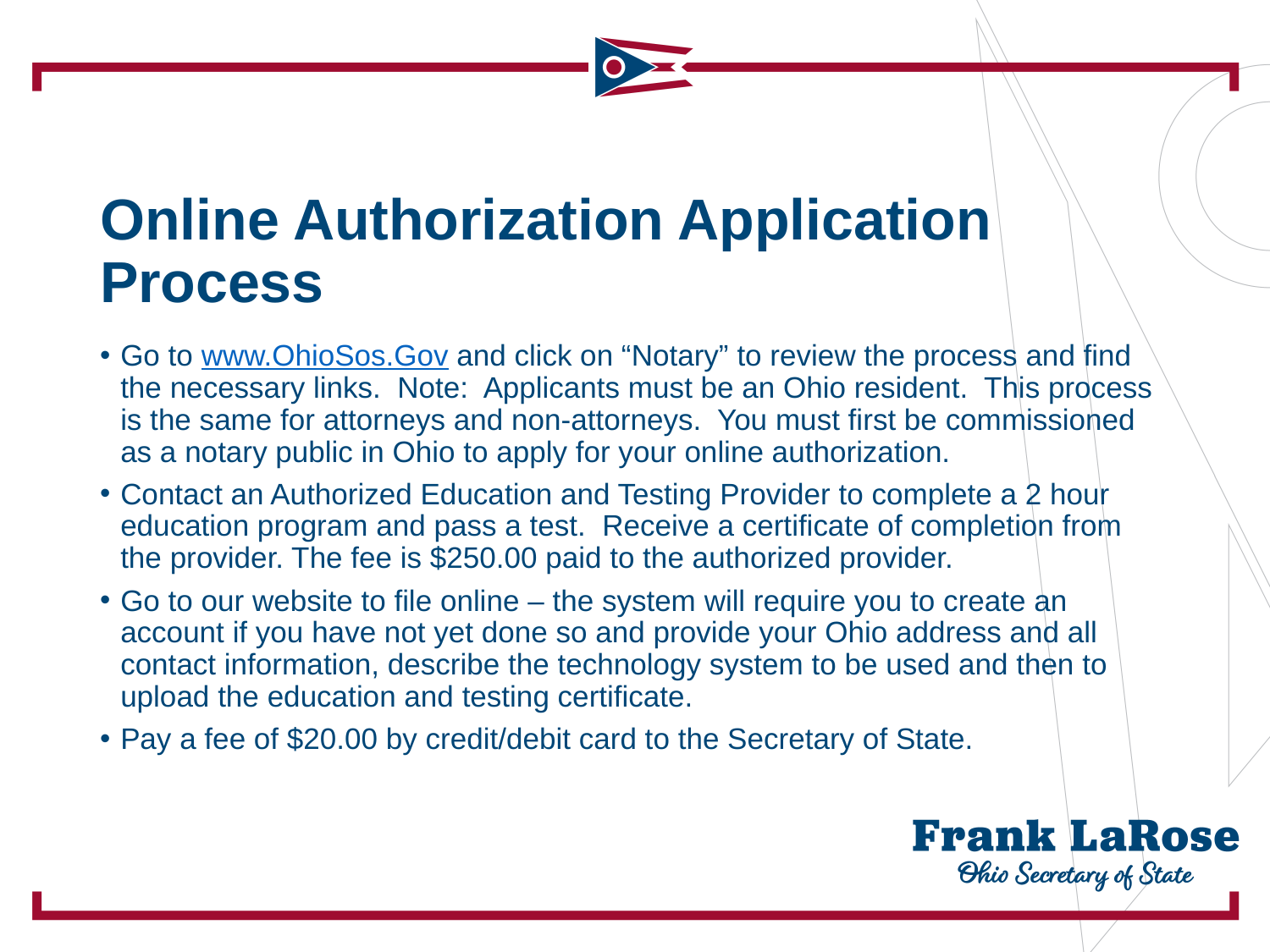

# Online Authorization Application Process
Go to www.OhioSos.Gov and click on “Notary” to review the process and find the necessary links.  Note:  Applicants must be an Ohio resident.  This process is the same for attorneys and non-attorneys.  You must first be commissioned as a notary public in Ohio to apply for your online authorization.
Contact an Authorized Education and Testing Provider to complete a 2 hour education program and pass a test.  Receive a certificate of completion from the provider. The fee is $250.00 paid to the authorized provider.
Go to our website to file online – the system will require you to create an account if you have not yet done so and provide your Ohio address and all contact information, describe the technology system to be used and then to upload the education and testing certificate.
Pay a fee of $20.00 by credit/debit card to the Secretary of State.